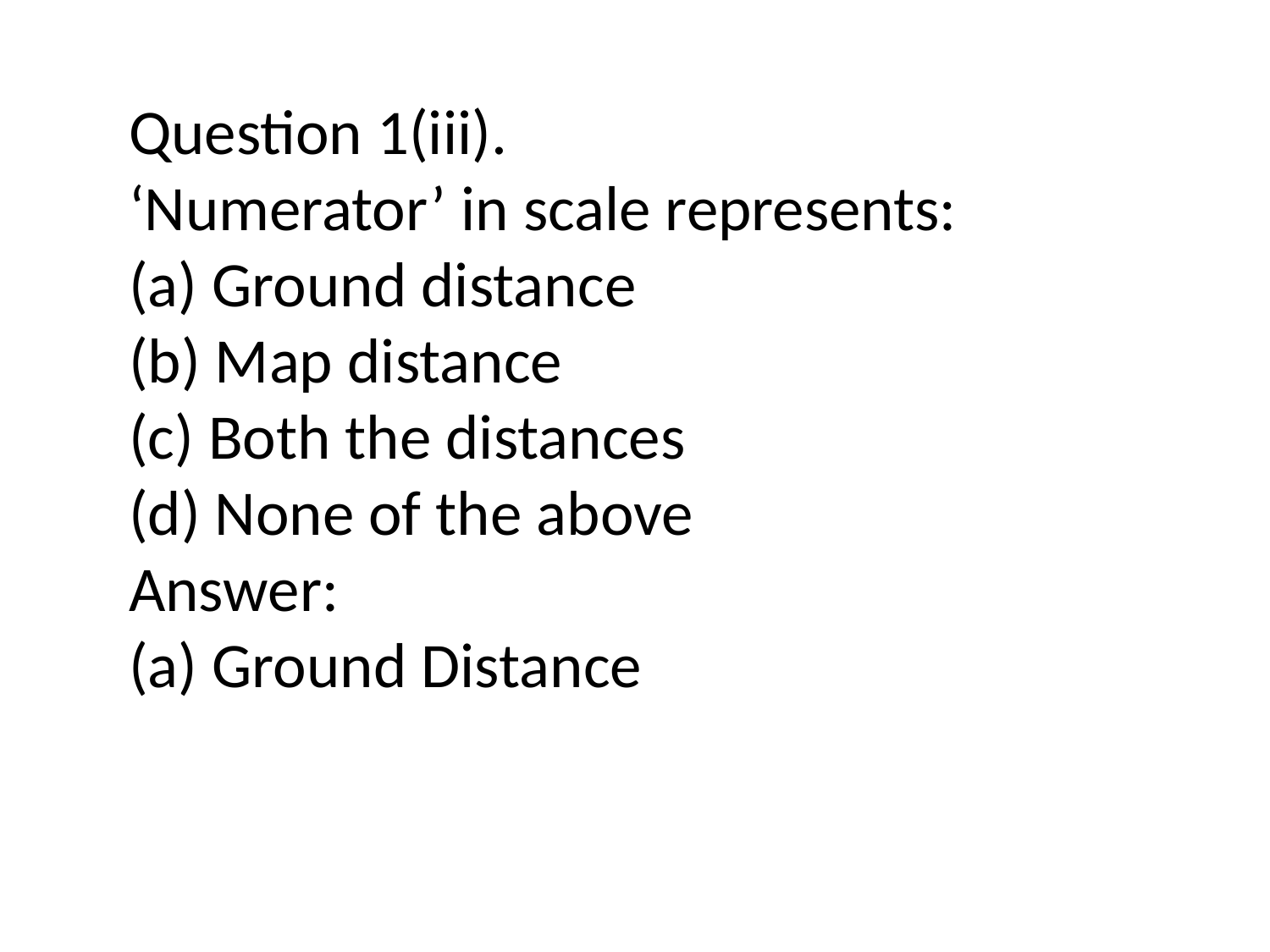

Question 1(iii).
‘Numerator’ in scale represents:
(a) Ground distance
(b) Map distance
(c) Both the distances
(d) None of the above
Answer:
(a) Ground Distance